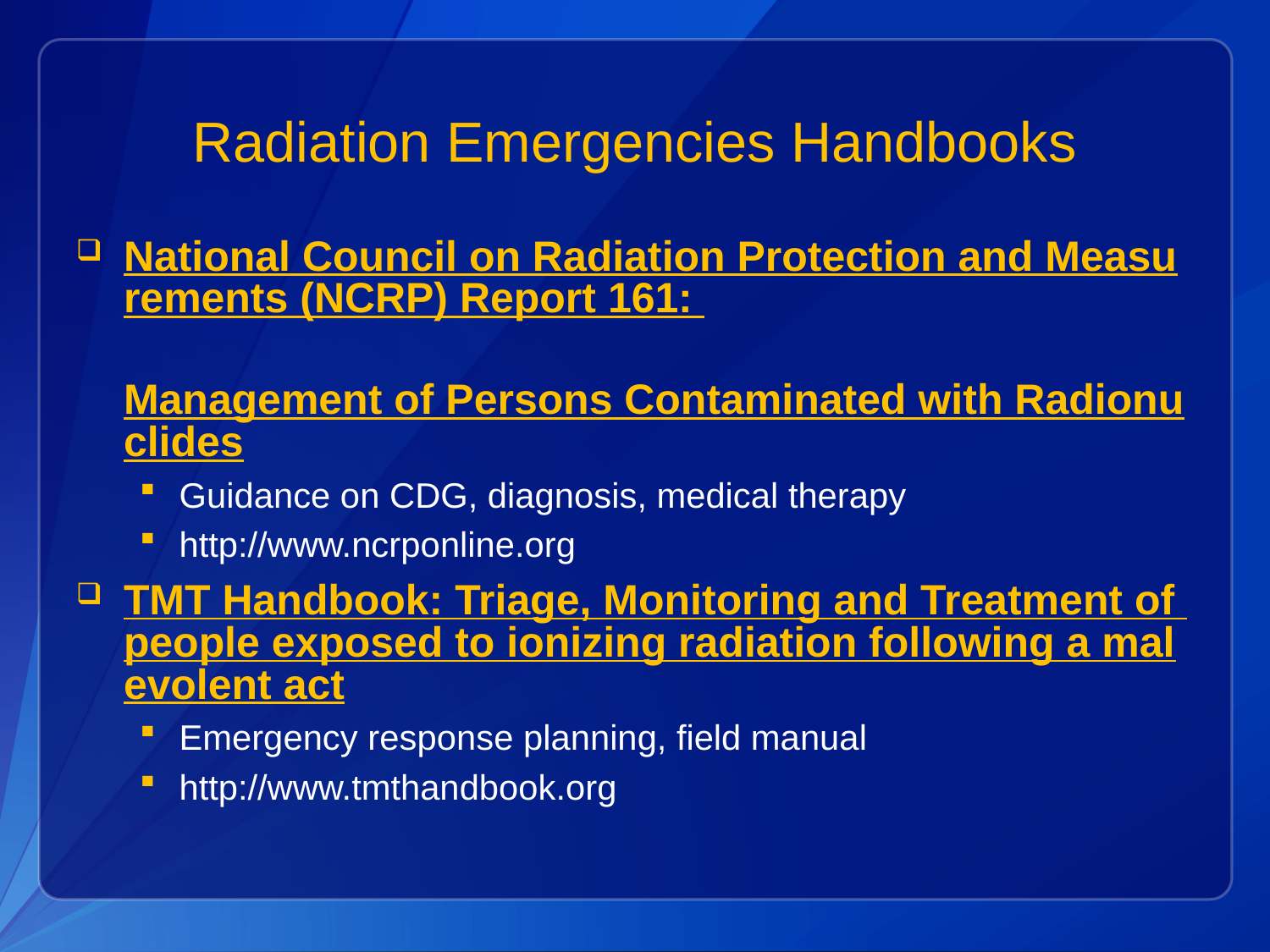

# Radiation Emergencies Handbooks
National Council on Radiation Protection and Measurements (NCRP) Report 161:
Management of Persons Contaminated with Radionuclides
Guidance on CDG, diagnosis, medical therapy
http://www.ncrponline.org
TMT Handbook: Triage, Monitoring and Treatment of people exposed to ionizing radiation following a malevolent act
Emergency response planning, field manual
http://www.tmthandbook.org